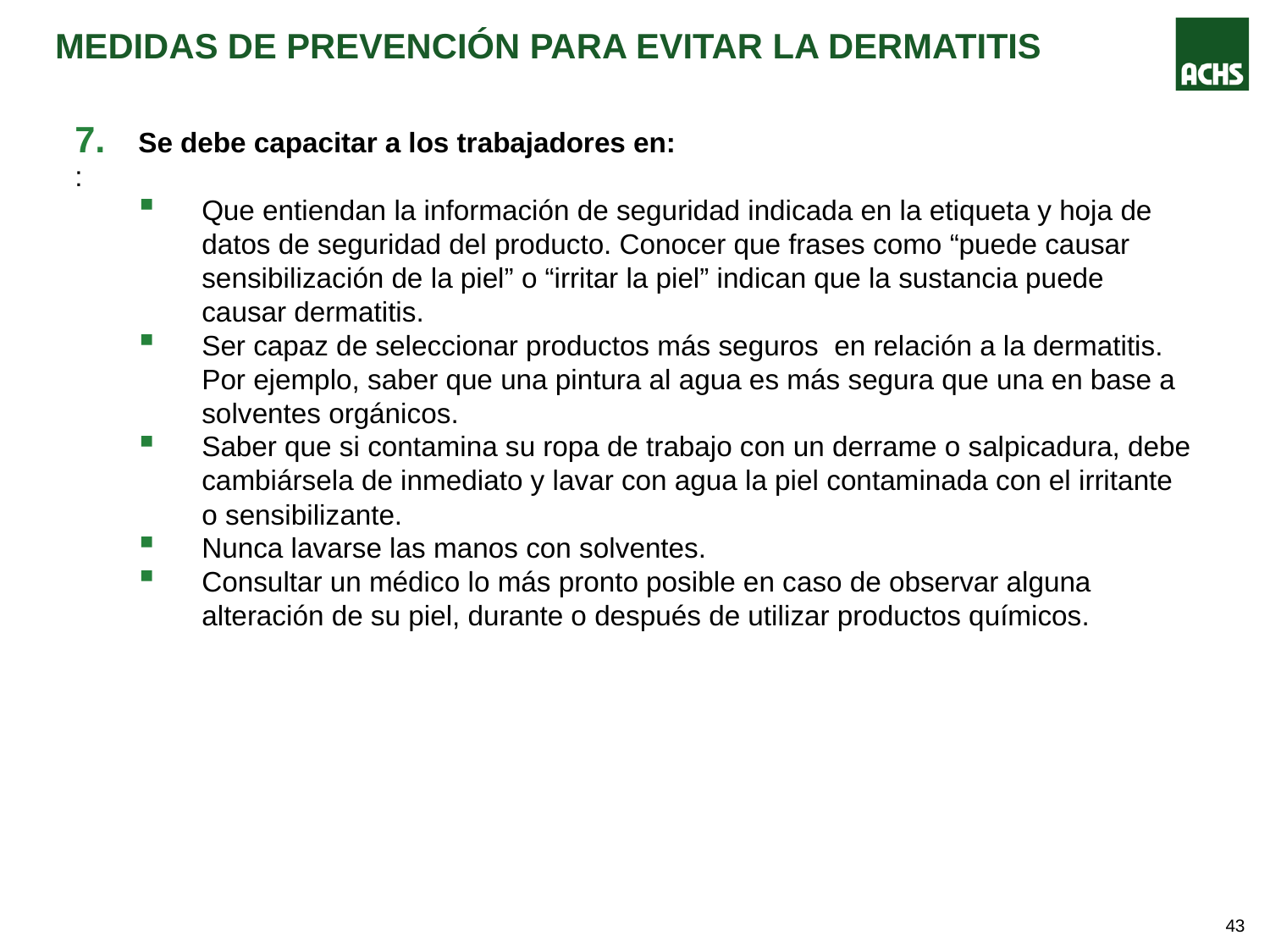

# Medidas de prevención para evitar la dermatitis
Se debe capacitar a los trabajadores en:
:
Que entiendan la información de seguridad indicada en la etiqueta y hoja de datos de seguridad del producto. Conocer que frases como “puede causar sensibilización de la piel” o “irritar la piel” indican que la sustancia puede causar dermatitis.
Ser capaz de seleccionar productos más seguros  en relación a la dermatitis. Por ejemplo, saber que una pintura al agua es más segura que una en base a solventes orgánicos.
Saber que si contamina su ropa de trabajo con un derrame o salpicadura, debe cambiársela de inmediato y lavar con agua la piel contaminada con el irritante o sensibilizante.
Nunca lavarse las manos con solventes.
Consultar un médico lo más pronto posible en caso de observar alguna alteración de su piel, durante o después de utilizar productos químicos.

43